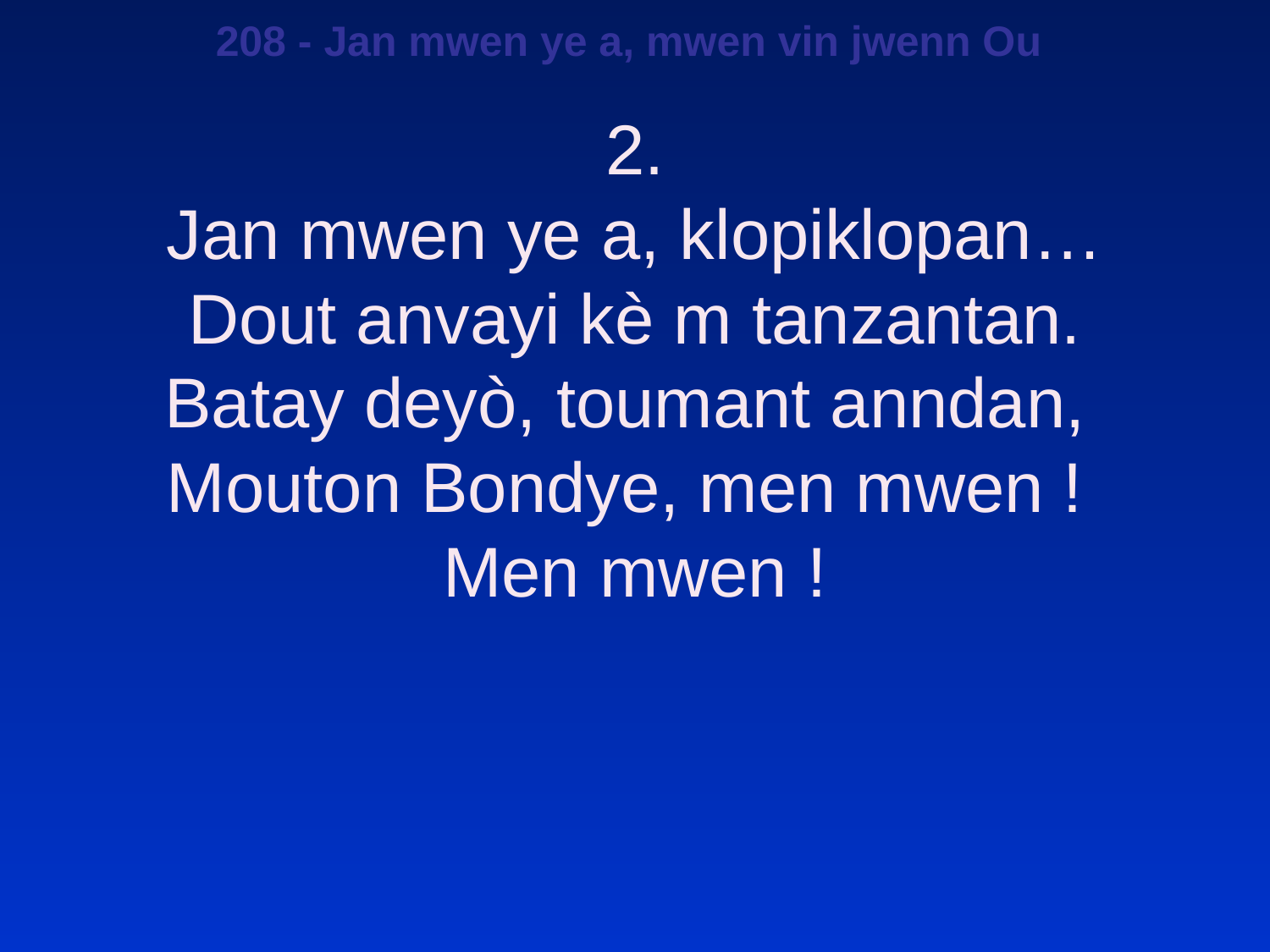

208 - Jan mwen ye a, mwen vin jwenn Ou
2.
Jan mwen ye a, klopiklopan…
Dout anvayi kè m tanzantan.
Batay deyò, toumant anndan,
Mouton Bondye, men mwen !
Men mwen !